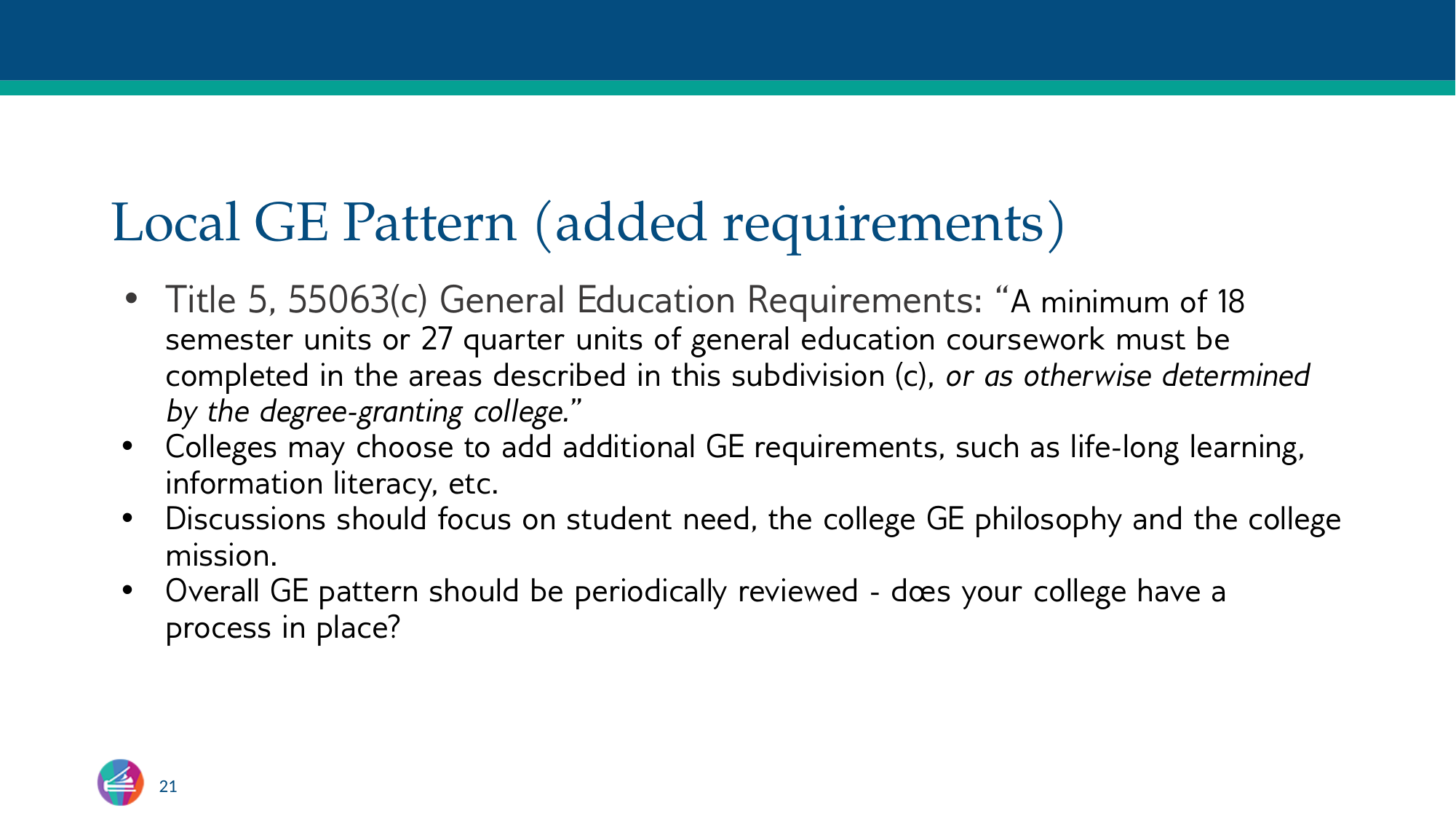

# Local GE Pattern (added requirements)
Title 5, 55063(c) General Education Requirements: “A minimum of 18 semester units or 27 quarter units of general education coursework must be completed in the areas described in this subdivision (c), or as otherwise determined by the degree-granting college.”
Colleges may choose to add additional GE requirements, such as life-long learning, information literacy, etc.
Discussions should focus on student need, the college GE philosophy and the college mission.
Overall GE pattern should be periodically reviewed - does your college have a process in place?
21